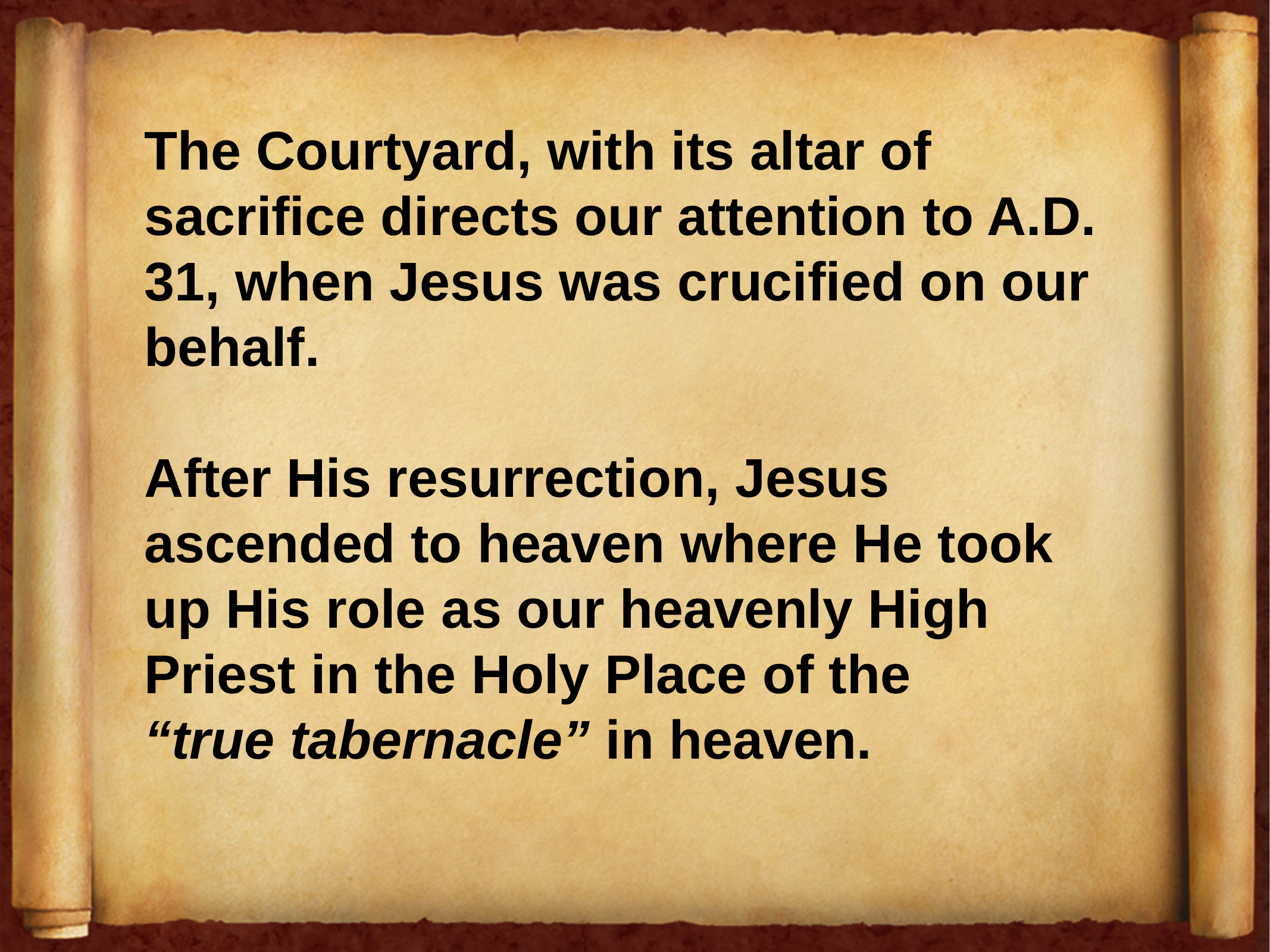

The Courtyard, with its altar of sacrifice directs our attention to A.D. 31, when Jesus was crucified on our behalf.

After His resurrection, Jesus ascended to heaven where He took up His role as our heavenly High Priest in the Holy Place of the
“true tabernacle” in heaven.